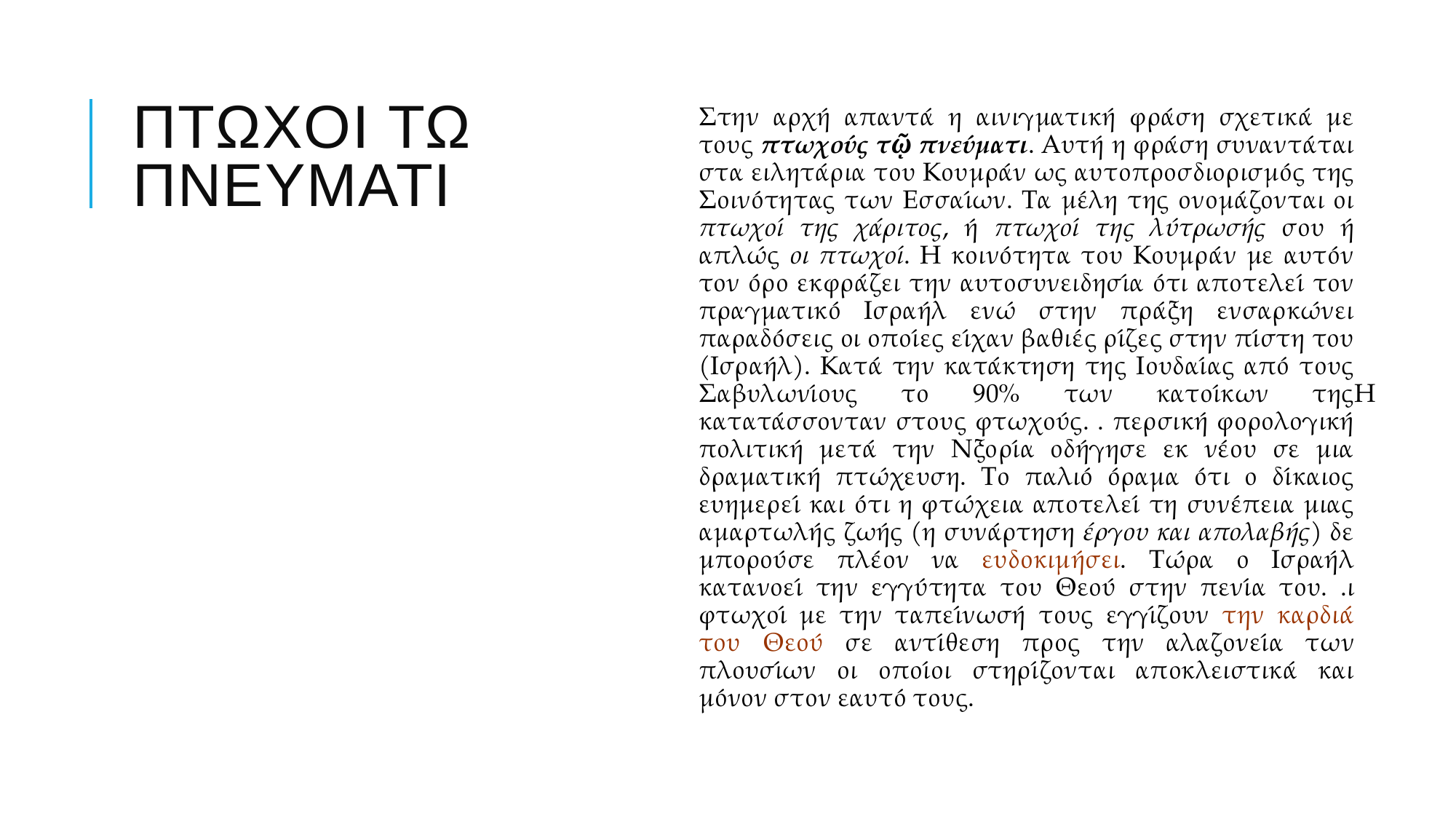

# ΠΤΩΧΟΙ ΤΩ ΠΝΕΥΜΑΤΙ
στην αρχή απαντά η αινιγματική φράση σχετικά με τους πτωχούς τῷ πνεύματι. Αυτή η φράση συναντάται στα ειλητάρια του Κουμράν ως αυτοπροσδιορισμός της κοινότητας των Εσσαίων. Τα μέλη της ονομάζονται οι πτωχοί της χάριτος, ή πτωχοί της λύτρωσής σου ή απλώς οι πτωχοί. Η κοινότητα του Κουμράν με αυτόν τον όρο εκφράζει την αυτοσυνειδησία ότι αποτελεί τον πραγματικό Ισραήλ ενώ στην πράξη ενσαρκώνει παραδόσεις οι οποίες είχαν βαθιές ρίζες στην πίστη του (Ισραήλ). Κατά την κατάκτηση της Ιουδαίας από τους βαβυλωνίους το 90% των κατοίκων της κατατάσσονταν στους φτωχούς. Η περσική φορολογική πολιτική μετά την εξορία οδήγησε εκ νέου σε μια δραματική πτώχευση. Το παλιό όραμα ότι ο δίκαιος ευημερεί και ότι η φτώχεια αποτελεί τη συνέπεια μιας αμαρτωλής ζωής (η συνάρτηση έργου και απολαβής) δε μπορούσε πλέον να ευδοκιμήσει. Τώρα ο Ισραήλ κατανοεί την εγγύτητα του Θεού στην πενία του. οι φτωχοί με την ταπείνωσή τους εγγίζουν την καρδιά του Θεού σε αντίθεση προς την αλαζονεία των πλουσίων οι οποίοι στηρίζονται αποκλειστικά και μόνον στον εαυτό τους.